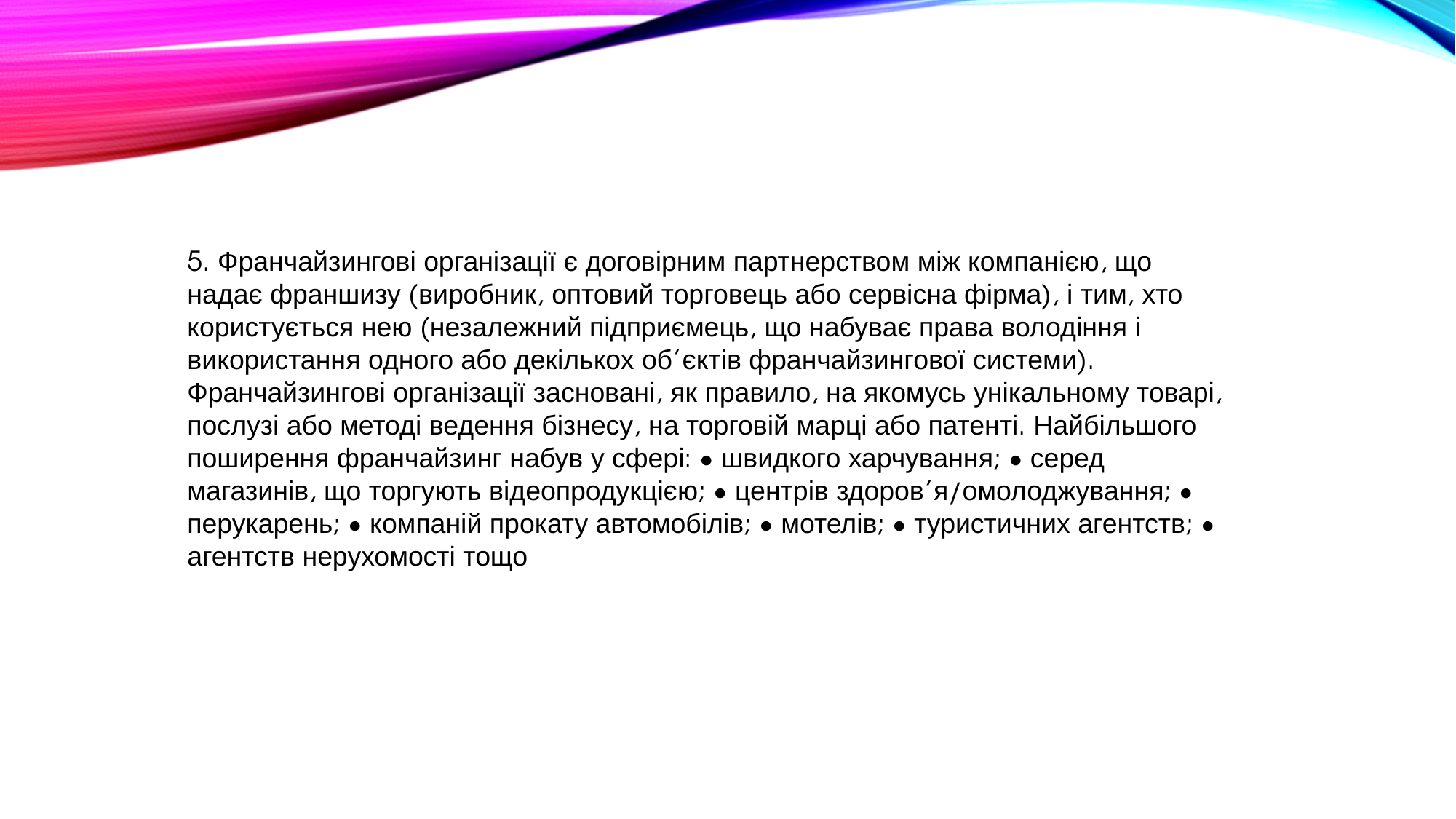

5. Франчайзингові організації є договірним партнерством між компанією, що надає франшизу (виробник, оптовий торговець або сервісна фірма), і тим, хто користується нею (незалежний підприємець, що набуває права володіння і використання одного або декількох об’єктів франчайзингової системи). Франчайзингові організації засновані, як правило, на якомусь унікальному товарі, послузі або методі ведення бізнесу, на торговій марці або патенті. Найбільшого поширення франчайзинг набув у сфері: • швидкого харчування; • серед магазинів, що торгують відеопродукцією; • центрів здоров’я/омолоджування; • перукарень; • компаній прокату автомобілів; • мотелів; • туристичних агентств; • агентств нерухомості тощо